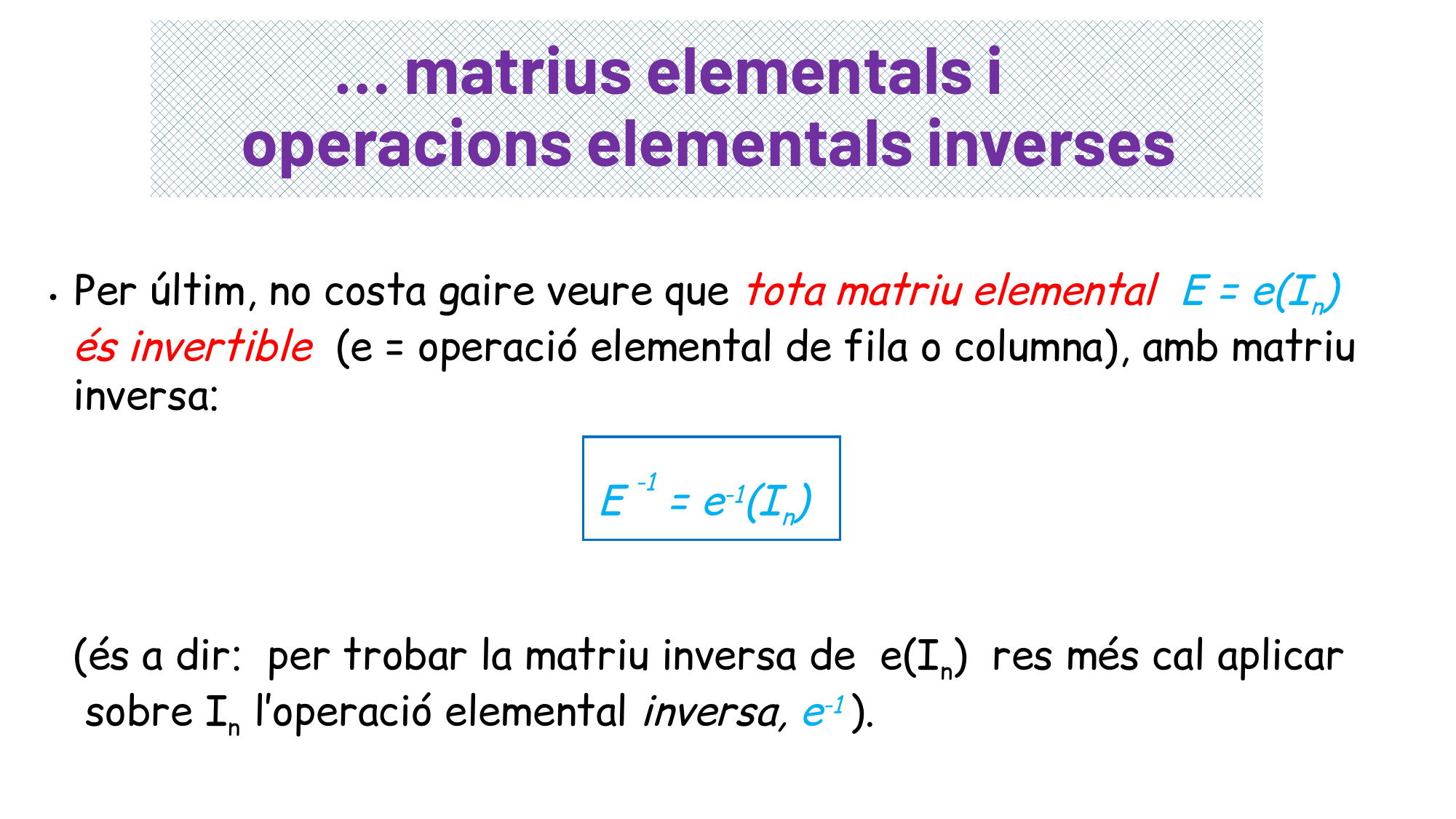

# … matrius elementals i operacions elementals inverses
•  Per últim, no costa gaire veure que tota matriu elemental  E = e(In)
  és invertible  (e = operació elemental de fila o columna), amb matriu
  inversa:

                                             E -1 = e-1(In)

  (és a dir:  per trobar la matriu inversa de  e(In)  res més cal aplicar
   sobre In  l’operació elemental inversa, e-1 ).